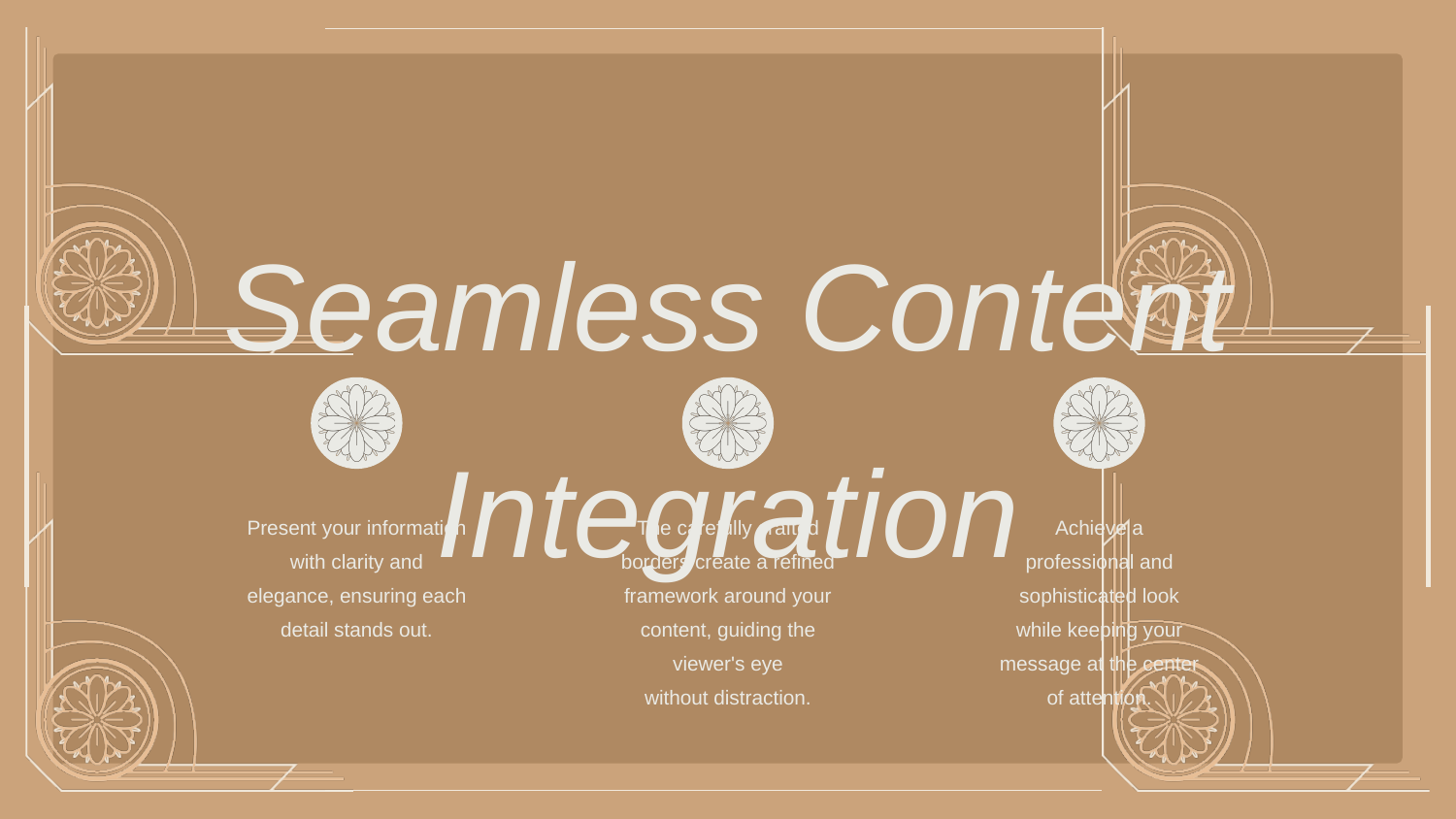

Seamless Content Integration

Present your information with clarity and elegance, ensuring each detail stands out.
The carefully crafted borders create a refined framework around your content, guiding the
viewer's eye
without distraction.
Achieve a professional and sophisticated look while keeping your message at the center of attention.